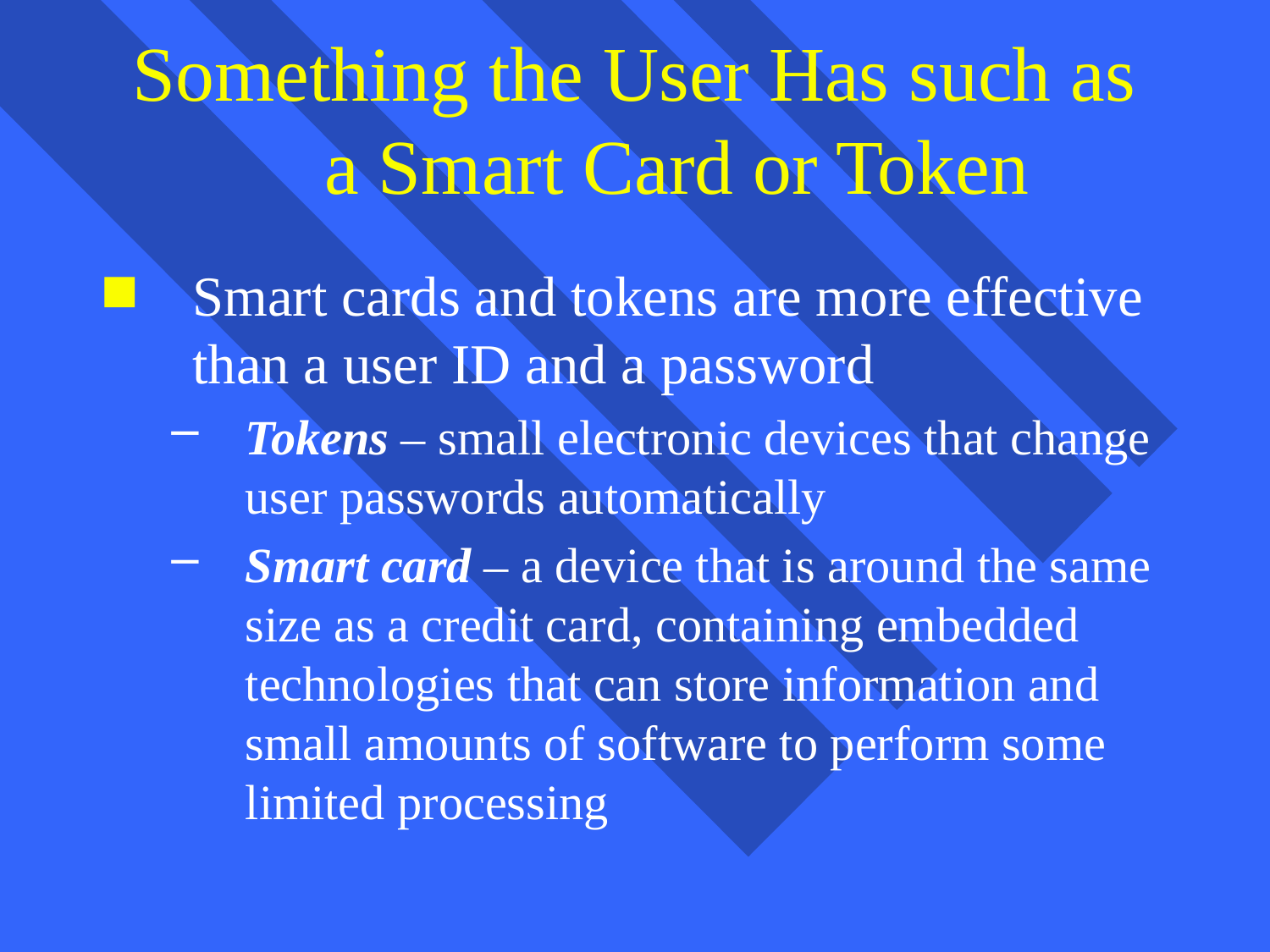

# Something the User Has such as a Smart Card or Token
Smart cards and tokens are more effective than a user ID and a password
Tokens – small electronic devices that change user passwords automatically
Smart card – a device that is around the same size as a credit card, containing embedded technologies that can store information and small amounts of software to perform some limited processing